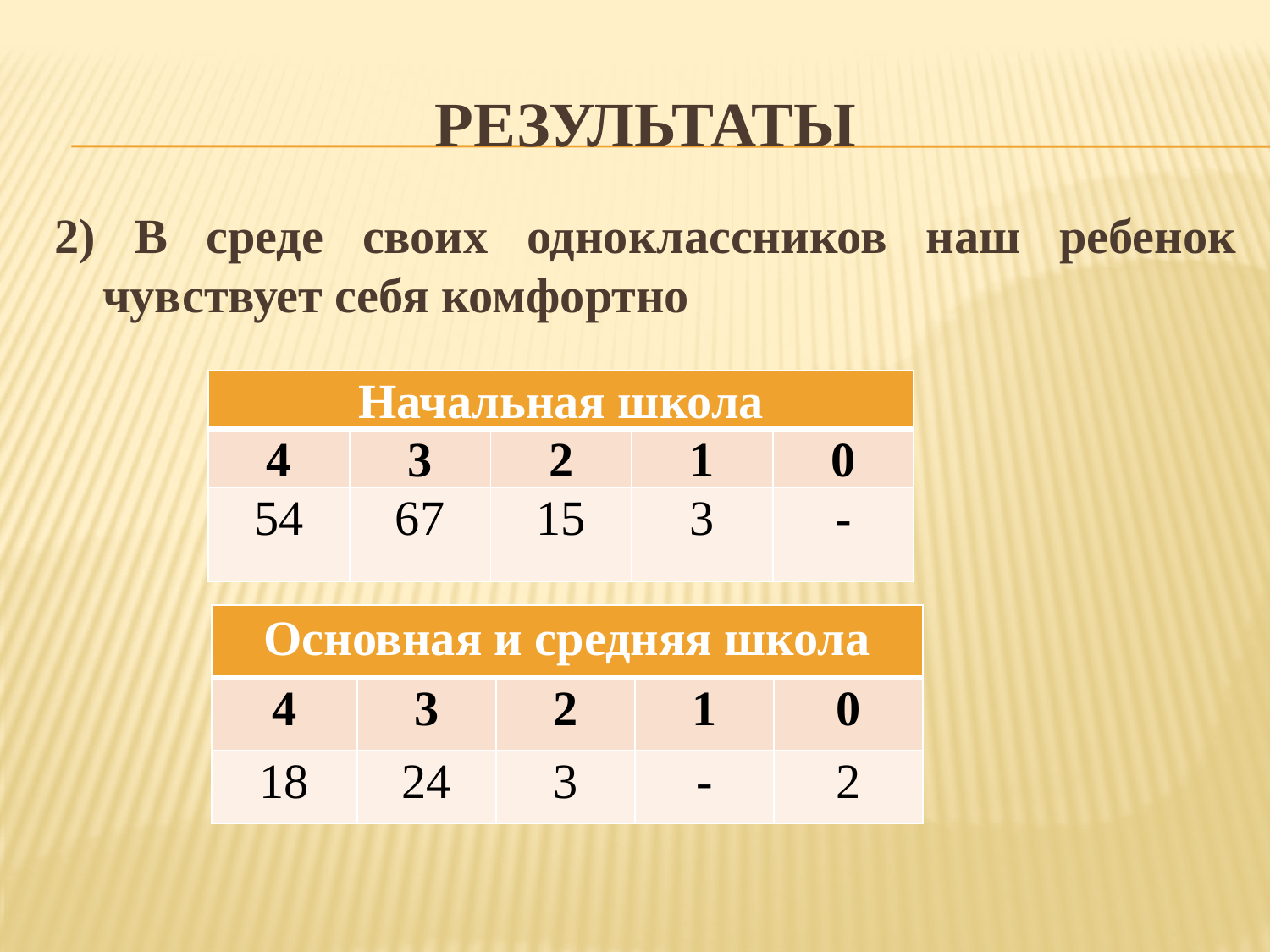

# результаты
2) В среде своих одноклассников наш ребенок чувствует себя комфортно

| Начальная школа |  |  |  |  |
| --- | --- | --- | --- | --- |
| 4 | 3 | 2 | 1 | 0 |
| 54 | 67 | 15 | 3 | - |
| Основная и средняя школа |  |  |  |  |
| --- | --- | --- | --- | --- |
| 4 | 3 | 2 | 1 | 0 |
| 18 | 24 | 3 | - | 2 |